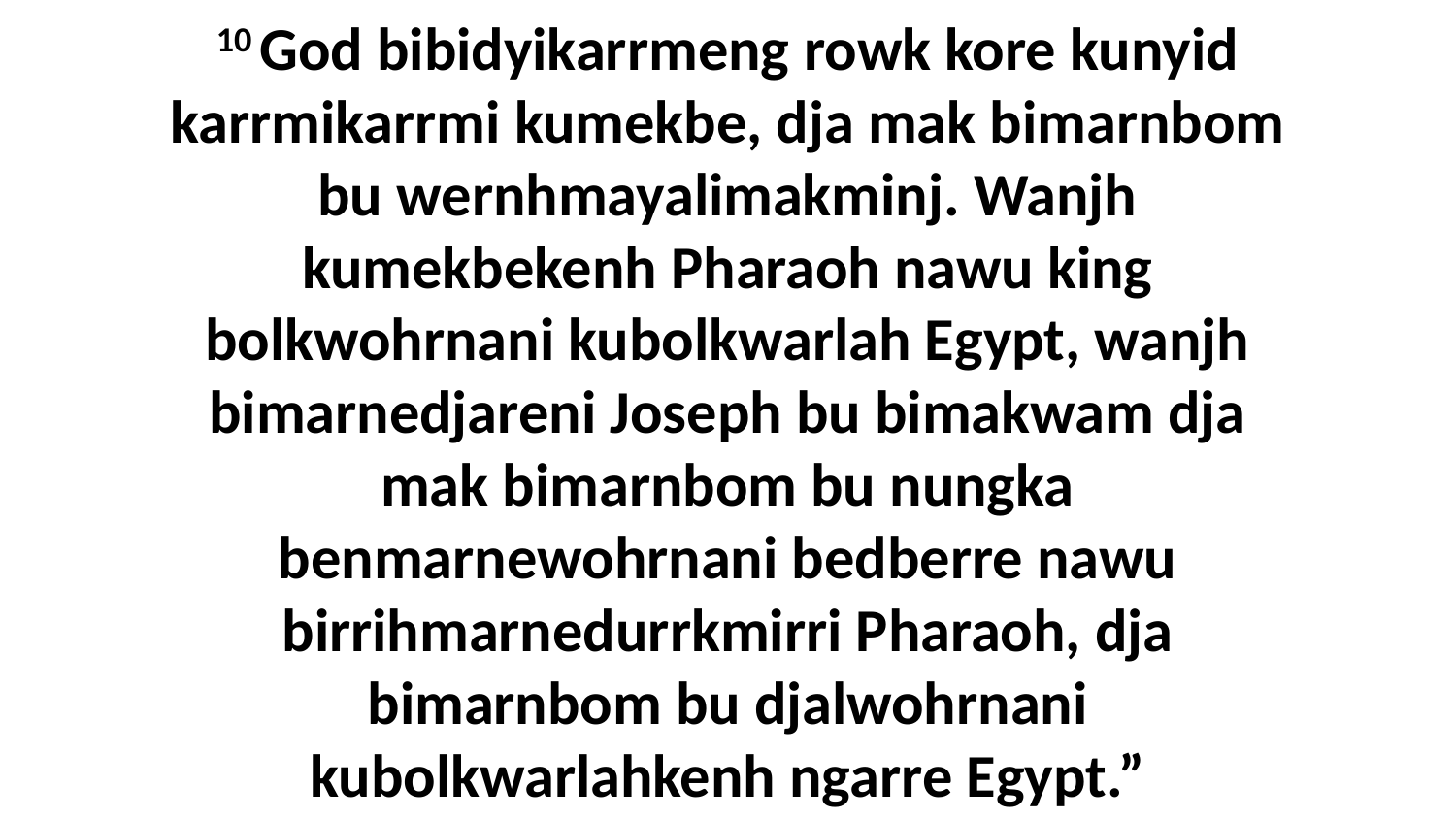

10 God bibidyikarrmeng rowk kore kunyid karrmikarrmi kumekbe, dja mak bimarnbom bu wernhmayalimakminj. Wanjh kumekbekenh Pharaoh nawu king bolkwohrnani kubolkwarlah Egypt, wanjh bimarnedjareni Joseph bu bimakwam dja mak bimarnbom bu nungka benmarnewohrnani bedberre nawu birrihmarnedurrkmirri Pharaoh, dja bimarnbom bu djalwohrnani kubolkwarlahkenh ngarre Egypt.”